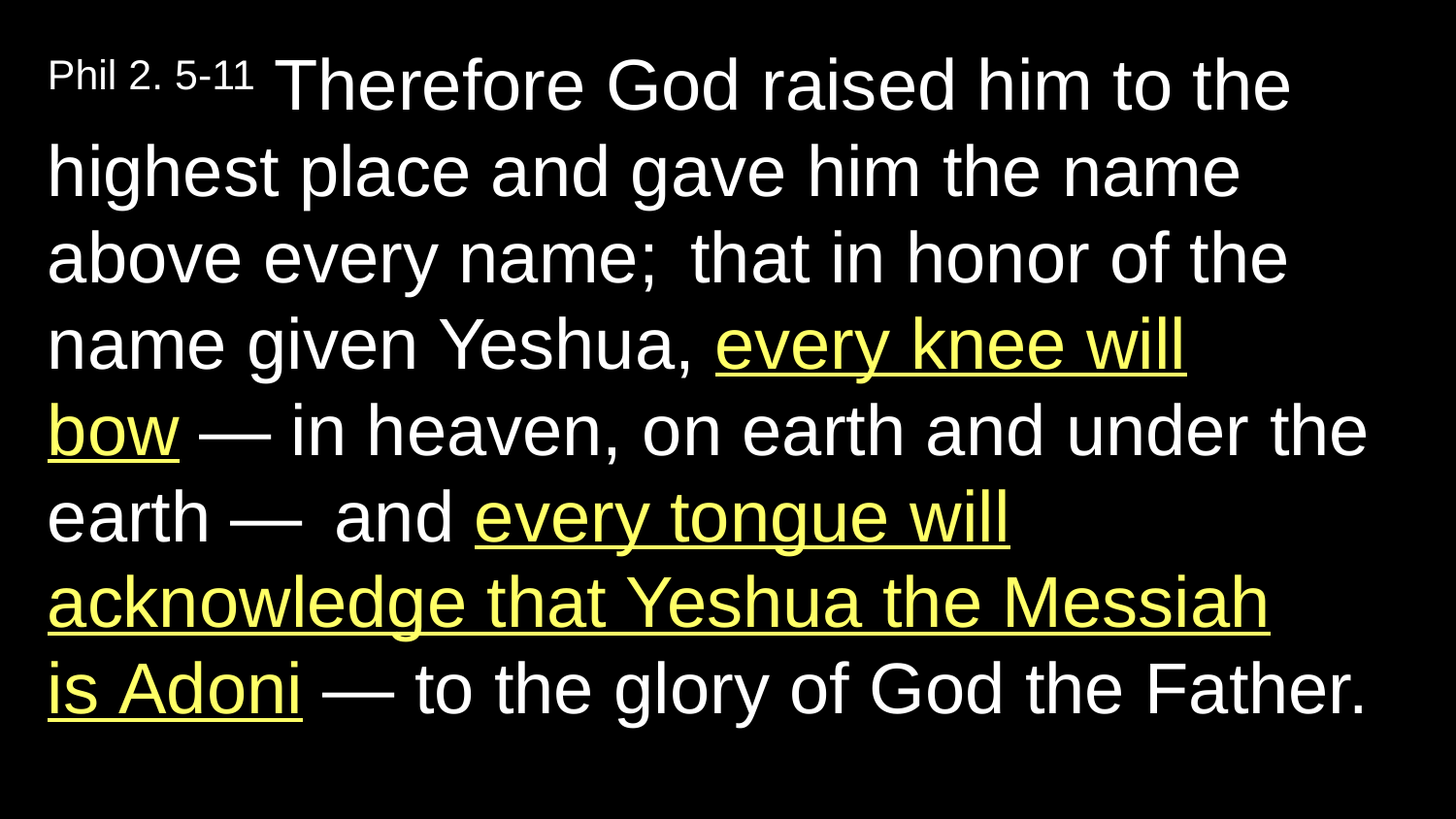

Phil 2. 5-11 Therefore God raised him to the highest place and gave him the name above every name;  that in honor of the name given Yeshua, every knee will bow — in heaven, on earth and under the earth —  and every tongue will acknowledge that Yeshua the Messiah is Adoni — to the glory of God the Father.